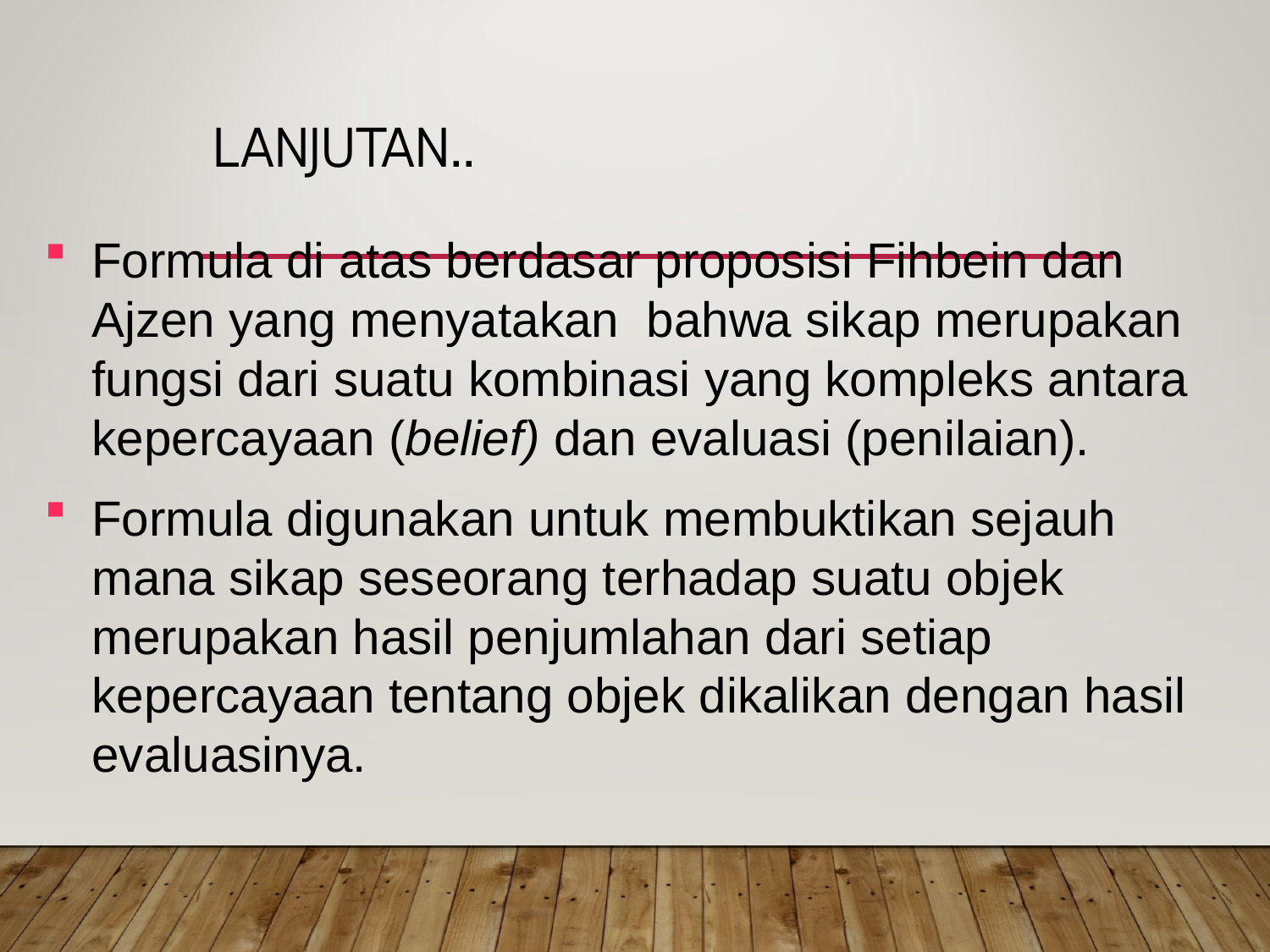

# Lanjutan..
Formula di atas berdasar proposisi Fihbein dan Ajzen yang menyatakan  bahwa sikap merupakan fungsi dari suatu kombinasi yang kompleks antara kepercayaan (belief) dan evaluasi (penilaian).
Formula digunakan untuk membuktikan sejauh mana sikap seseorang terhadap suatu objek merupakan hasil penjumlahan dari setiap kepercayaan tentang objek dikalikan dengan hasil evaluasinya.